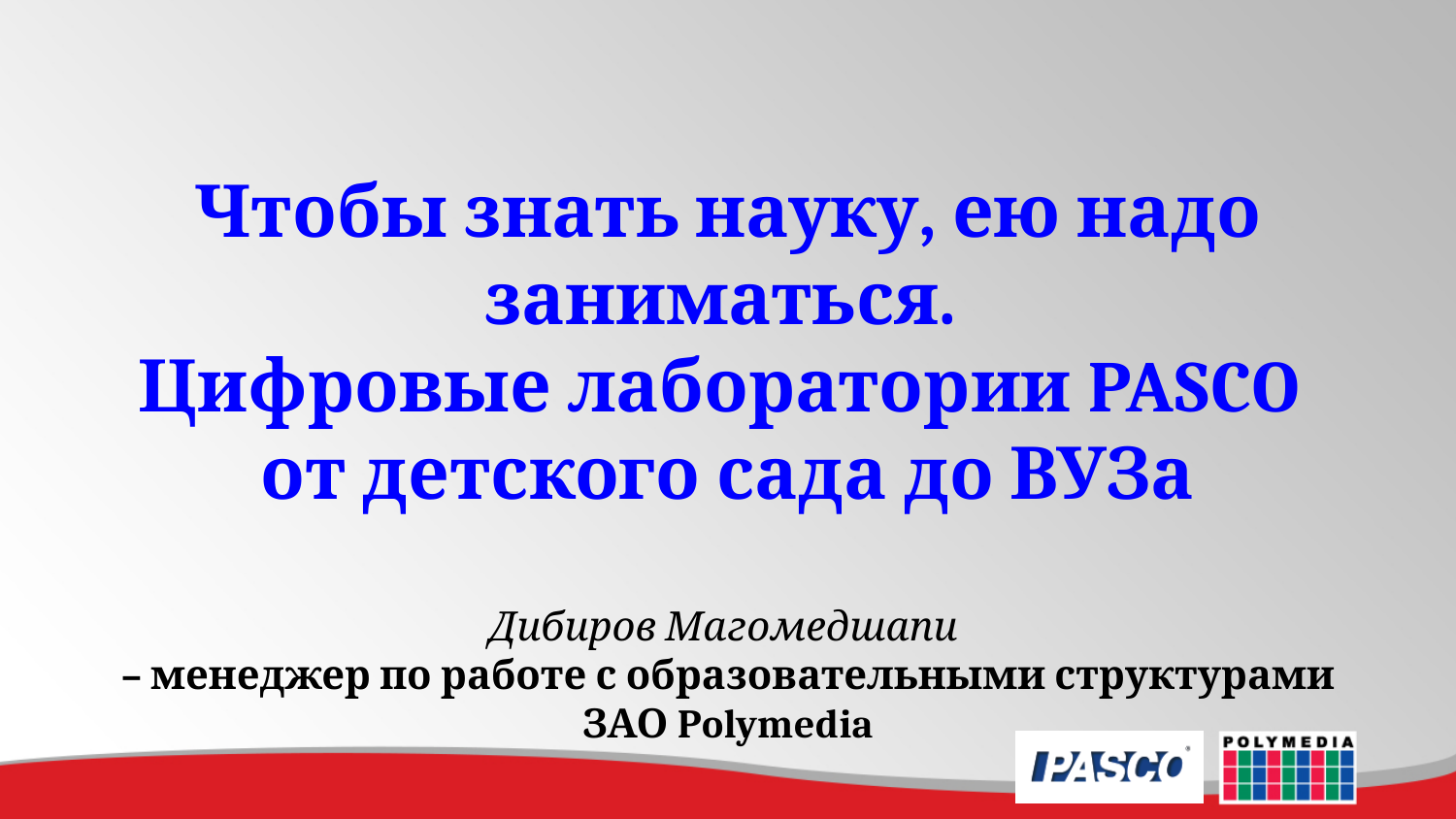

# Чтобы знать науку, ею надо заниматься. Цифровые лаборатории PASCO от детского сада до ВУЗа Дибиров Магомедшапи – менеджер по работе с образовательными структурами ЗАО Polymedia